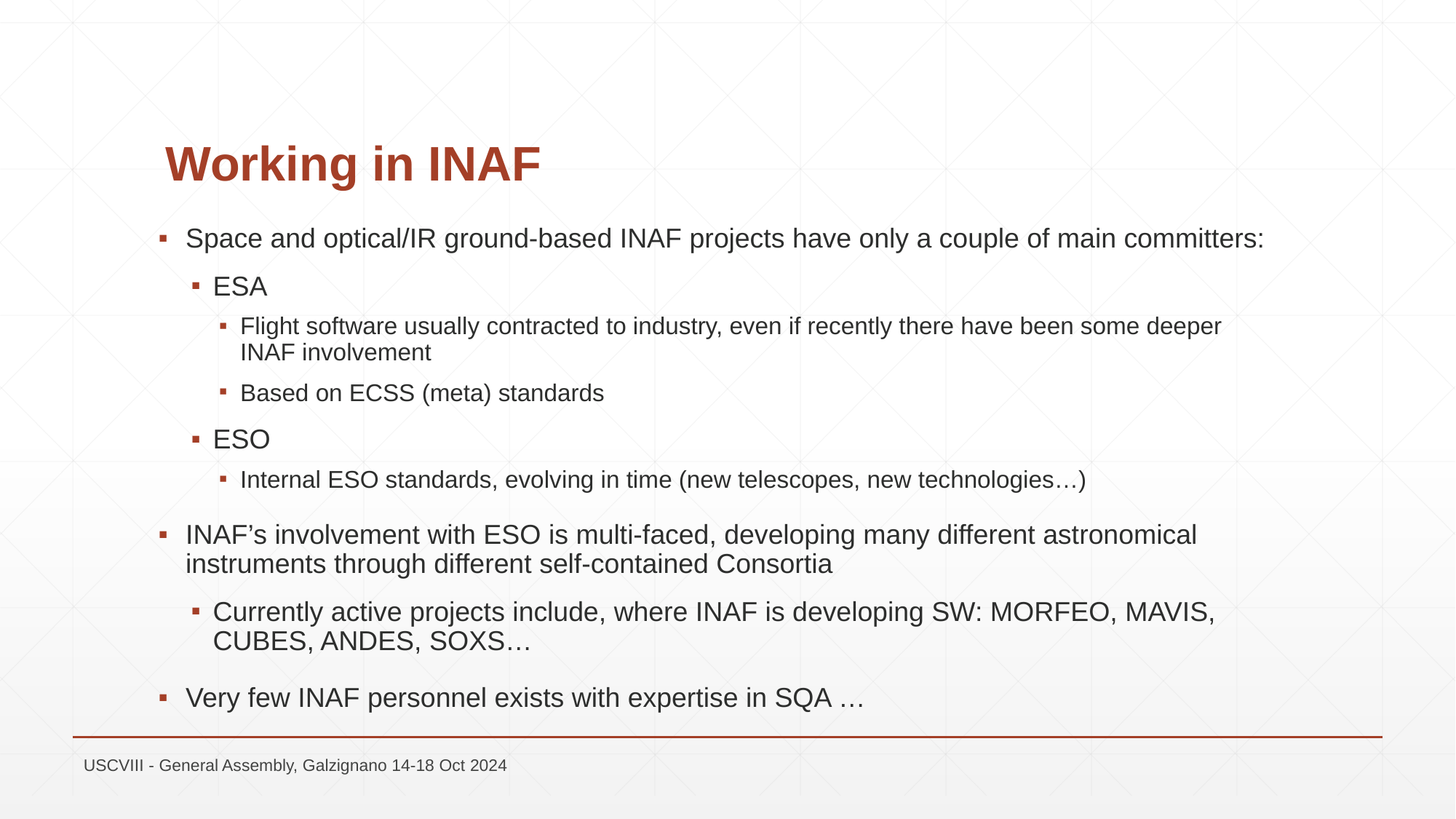

# Working in INAF
Space and optical/IR ground-based INAF projects have only a couple of main committers:
ESA
Flight software usually contracted to industry, even if recently there have been some deeper INAF involvement
Based on ECSS (meta) standards
ESO
Internal ESO standards, evolving in time (new telescopes, new technologies…)
INAF’s involvement with ESO is multi-faced, developing many different astronomical instruments through different self-contained Consortia
Currently active projects include, where INAF is developing SW: MORFEO, MAVIS, CUBES, ANDES, SOXS…
Very few INAF personnel exists with expertise in SQA …
USCVIII - General Assembly, Galzignano 14-18 Oct 2024